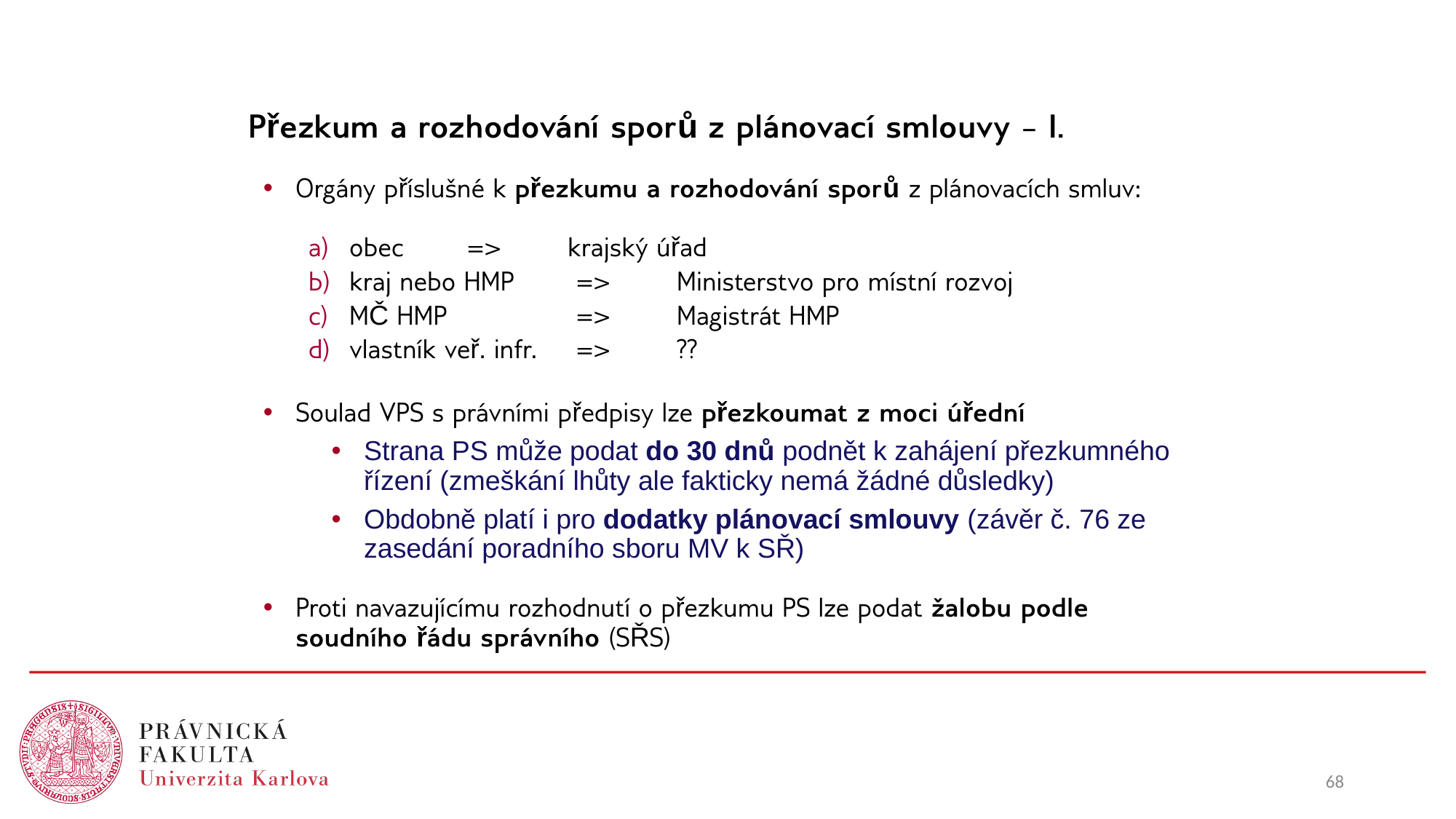

# Přezkum a rozhodování sporů z plánovací smlouvy – I.
Orgány příslušné k přezkumu a rozhodování sporů z plánovacích smluv:

obec 		 => 	krajský úřad
kraj nebo HMP 	 => 	Ministerstvo pro místní rozvoj
MČ HMP		 => 	Magistrát HMP
vlastník veř. infr.  	 => 	??

Soulad VPS s právními předpisy lze přezkoumat z moci úřední
Strana PS může podat do 30 dnů podnět k zahájení přezkumného řízení (zmeškání lhůty ale fakticky nemá žádné důsledky)
Obdobně platí i pro dodatky plánovací smlouvy (závěr č. 76 ze zasedání poradního sboru MV k SŘ)

Proti navazujícímu rozhodnutí o přezkumu PS lze podat žalobu podle soudního řádu správního (SŘS)

68